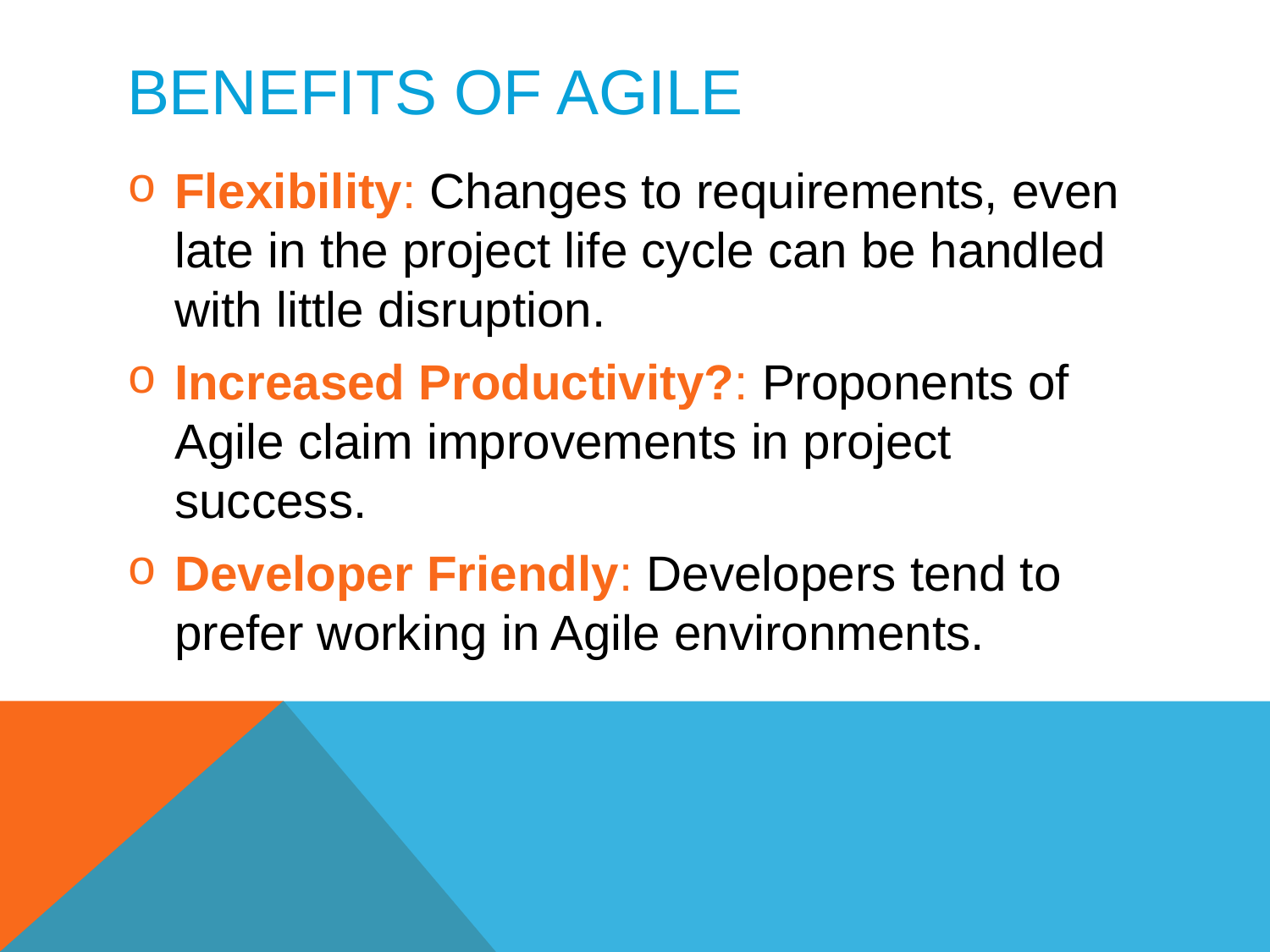

# Benefits of agile
Flexibility: Changes to requirements, even late in the project life cycle can be handled with little disruption.
Increased Productivity?: Proponents of Agile claim improvements in project success.
Developer Friendly: Developers tend to prefer working in Agile environments.